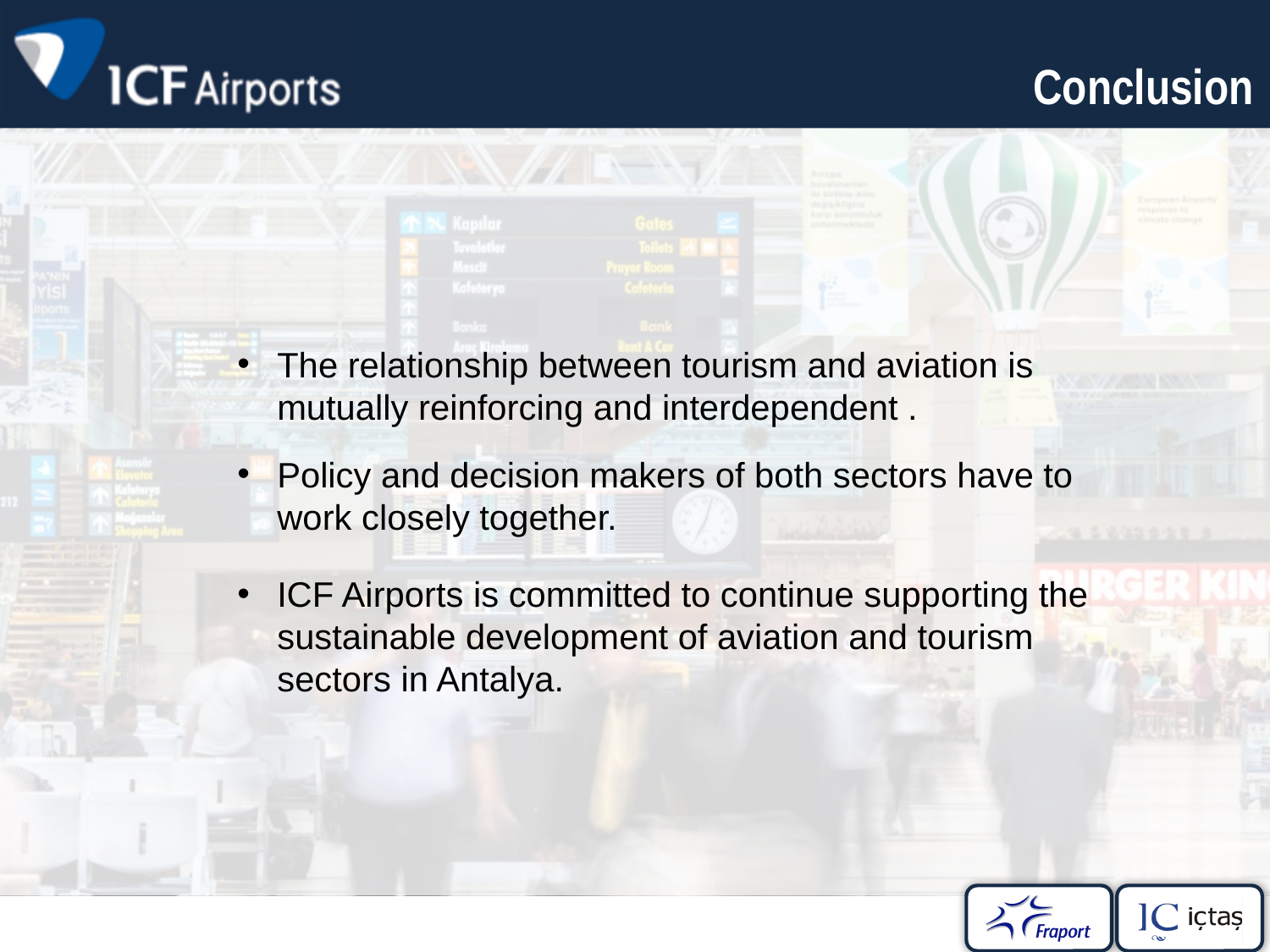

# Conclusion
The relationship between tourism and aviation is mutually reinforcing and interdependent .
Policy and decision makers of both sectors have to work closely together.
ICF Airports is committed to continue supporting the sustainable development of aviation and tourism sectors in Antalya.
25